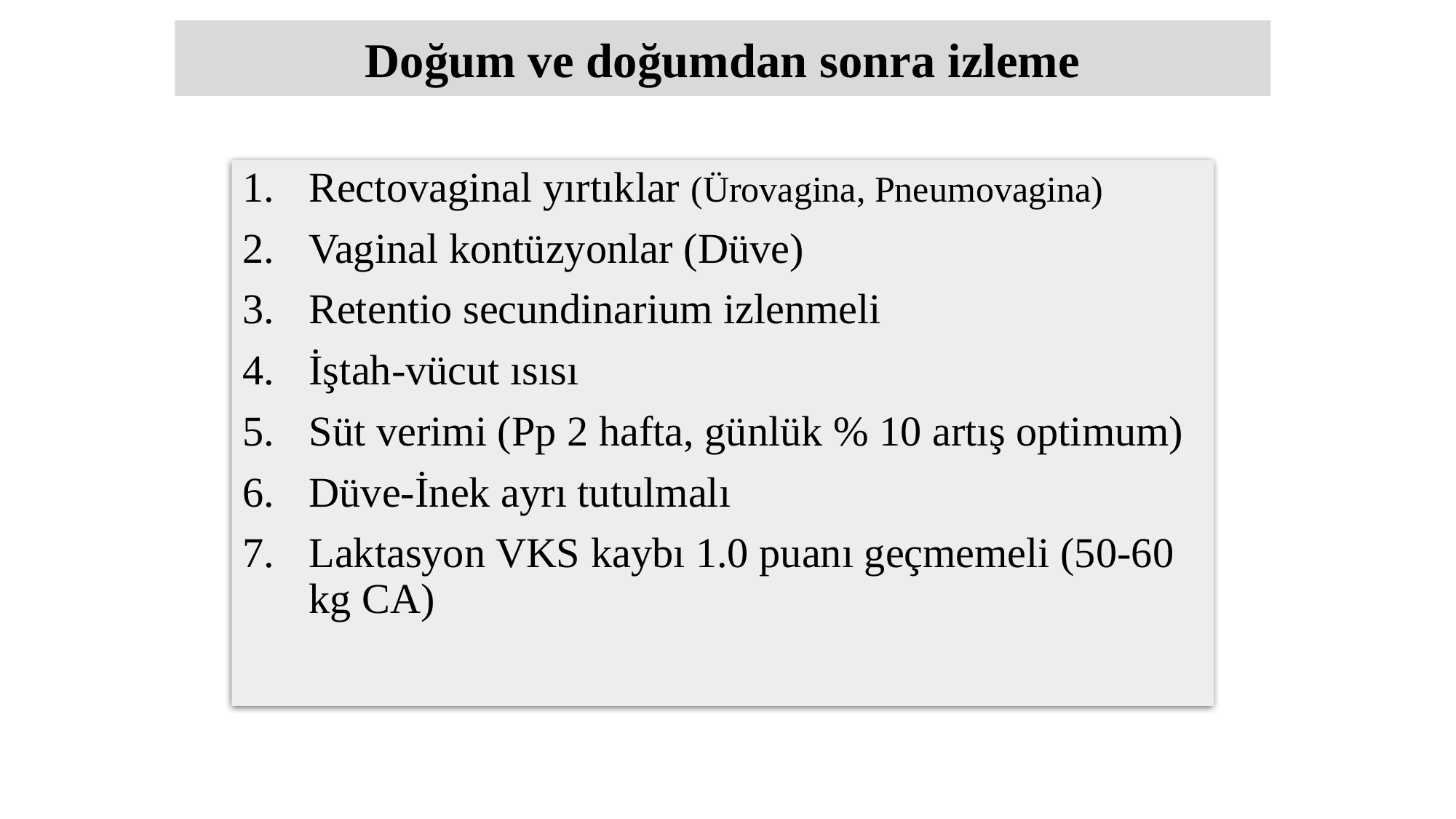

Doğum ve doğumdan sonra izleme
Rectovaginal yırtıklar (Ürovagina, Pneumovagina)
Vaginal kontüzyonlar (Düve)
Retentio secundinarium izlenmeli
İştah-vücut ısısı
Süt verimi (Pp 2 hafta, günlük % 10 artış optimum)
Düve-İnek ayrı tutulmalı
Laktasyon VKS kaybı 1.0 puanı geçmemeli (50-60 kg CA)